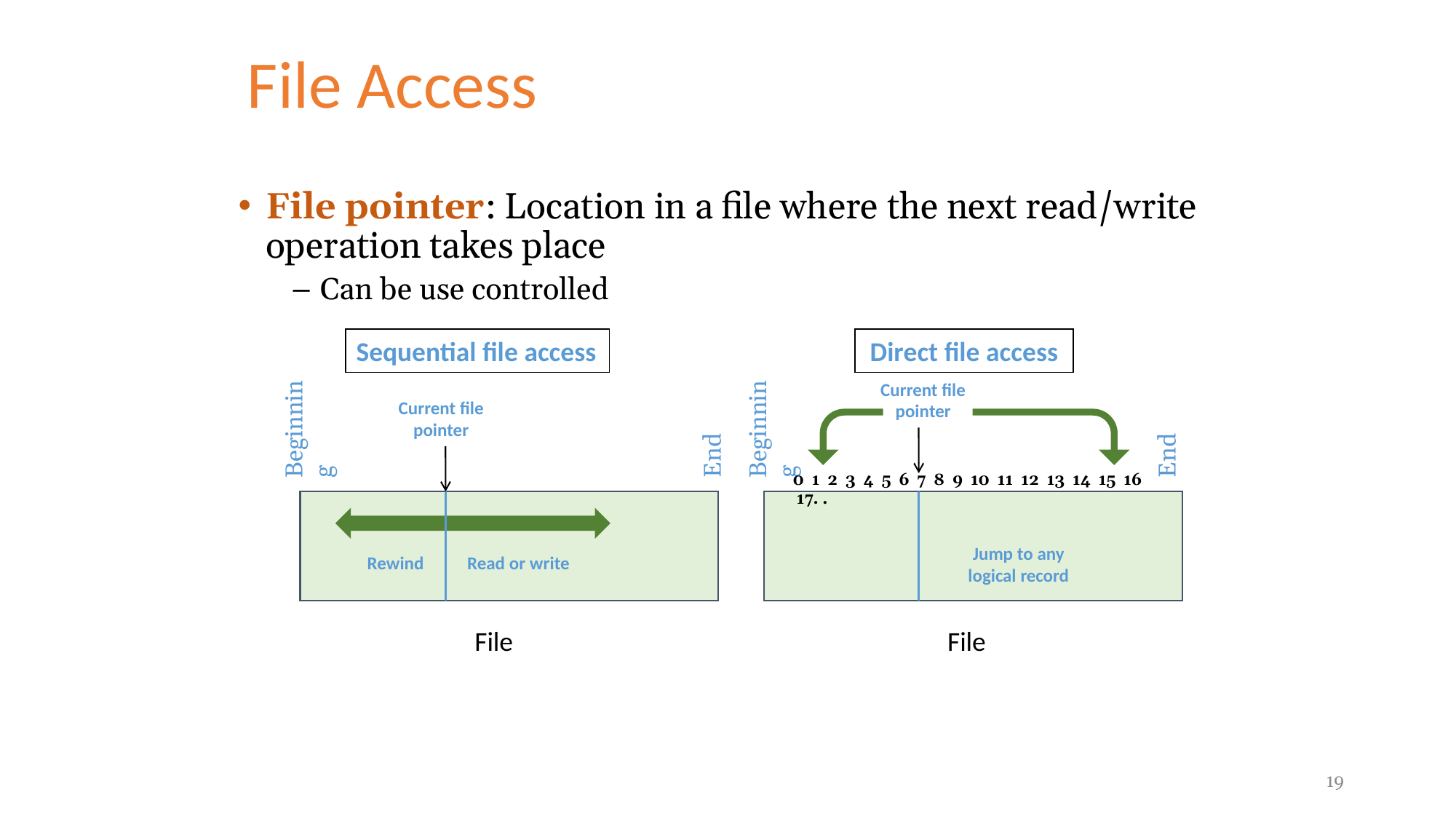

# File Access
File pointer: Location in a file where the next read/write operation takes place
Can be use controlled
Sequential file access
Direct file access

Beginning
End
Beginning
End
Current file
pointer
Current file
pointer

0  1  2  3  4  5  6  7  8  9  10  11  12  13  14  15  16  17. .

Rewind
Read or write
File
File
Jump to any logical record
19